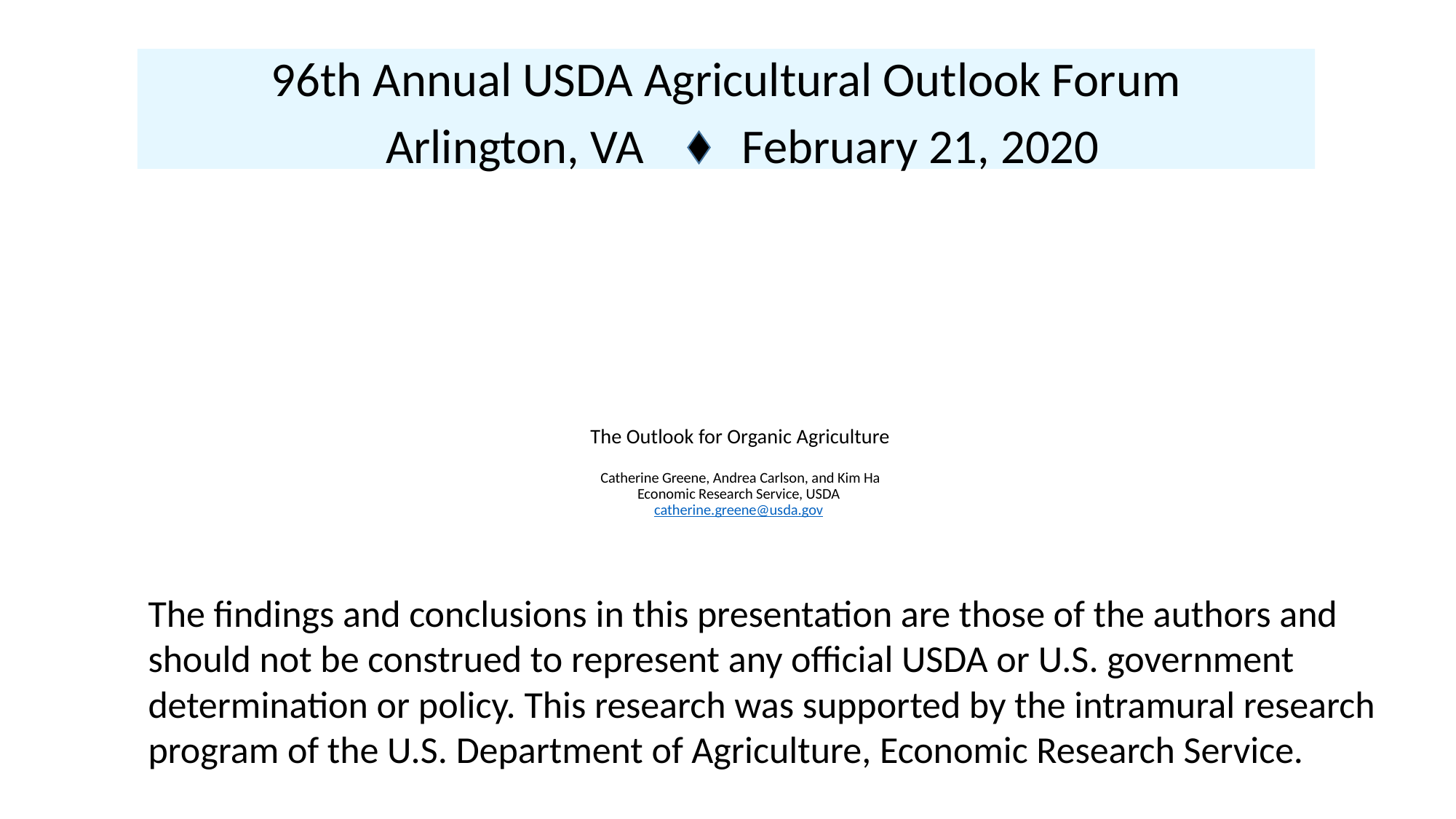

96th Annual USDA Agricultural Outlook Forum
   Arlington, VA         February 21, 2020

# The Outlook for Organic Agriculture Catherine Greene, Andrea Carlson, and Kim Ha Economic Research Service, USDA catherine.greene@usda.gov
The findings and conclusions in this presentation are those of the authors and should not be construed to represent any official USDA or U.S. government determination or policy. This research was supported by the intramural research program of the U.S. Department of Agriculture, Economic Research Service.